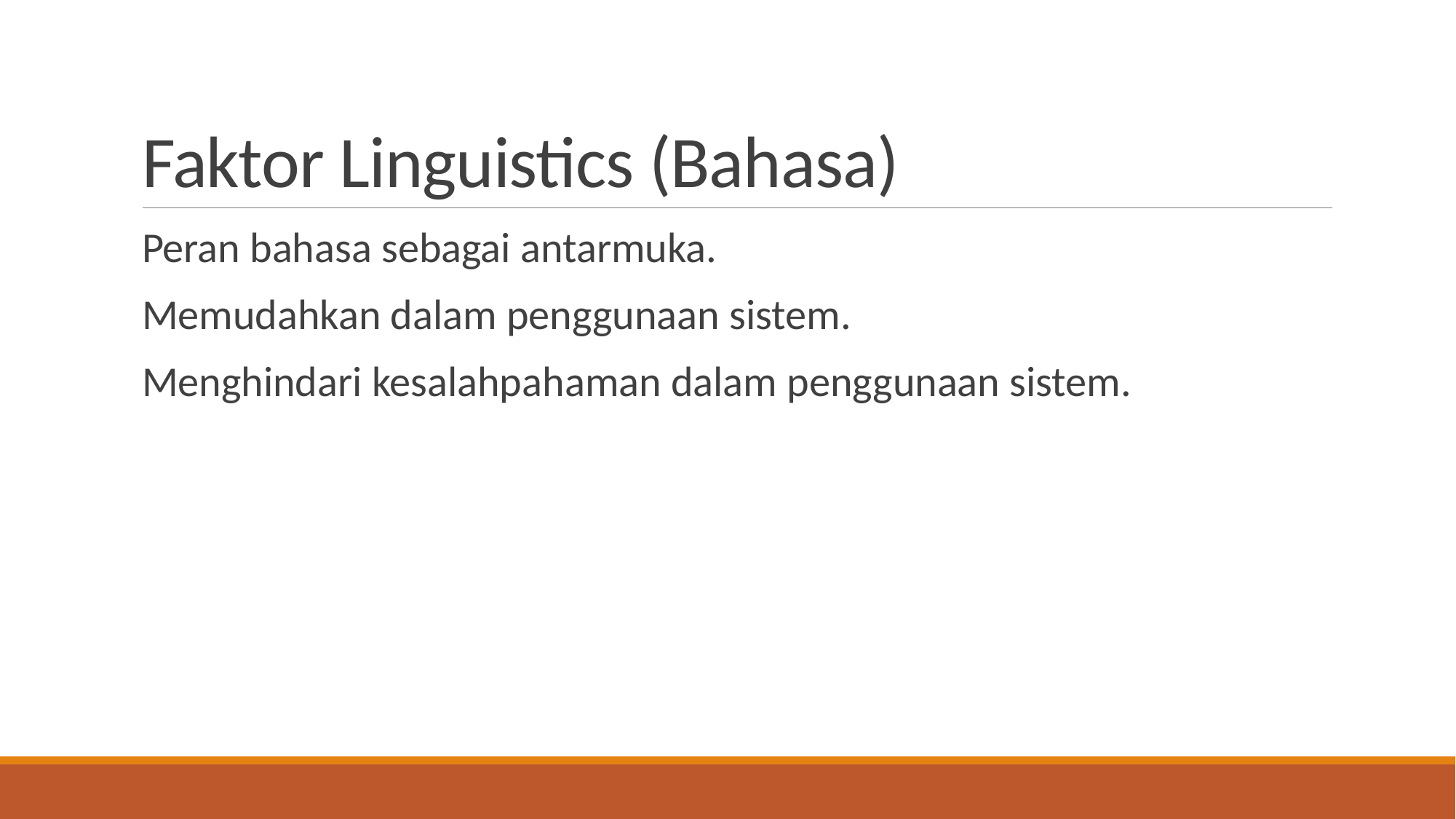

# Faktor Linguistics (Bahasa)
Peran bahasa sebagai antarmuka.
Memudahkan dalam penggunaan sistem.
Menghindari kesalahpahaman dalam penggunaan sistem.